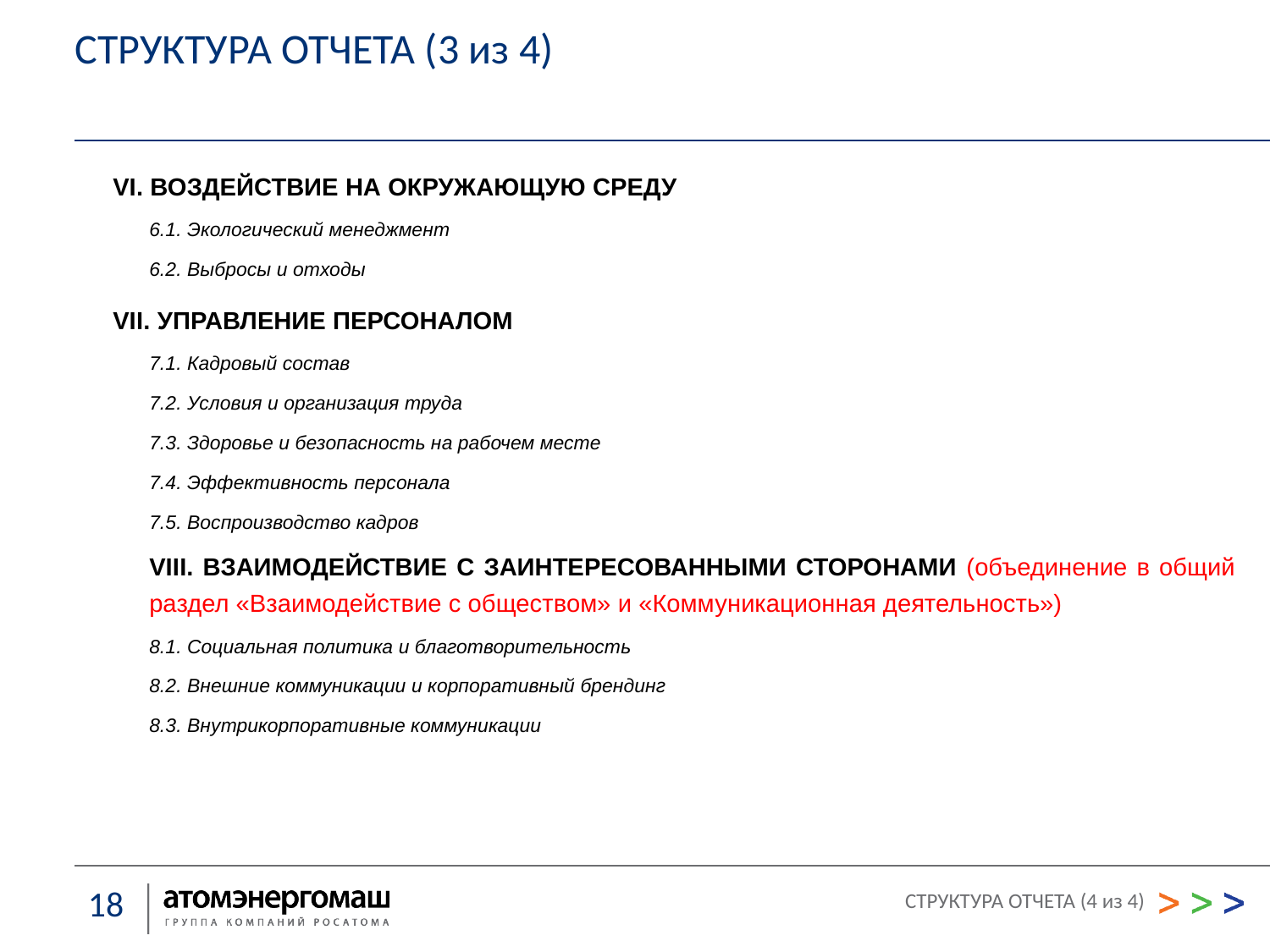

СТРУКТУРА ОТЧЕТА (3 из 4)
VI. ВОЗДЕЙСТВИЕ НА ОКРУЖАЮЩУЮ СРЕДУ
6.1. Экологический менеджмент
6.2. Выбросы и отходы
VII. УПРАВЛЕНИЕ ПЕРСОНАЛОМ
7.1. Кадровый состав
7.2. Условия и организация труда
7.3. Здоровье и безопасность на рабочем месте
7.4. Эффективность персонала
7.5. Воспроизводство кадров
VIII. ВЗАИМОДЕЙСТВИЕ С ЗАИНТЕРЕСОВАННЫМИ СТОРОНАМИ (объединение в общий раздел «Взаимодействие с обществом» и «Коммуникационная деятельность»)
8.1. Социальная политика и благотворительность
8.2. Внешние коммуникации и корпоративный брендинг
8.3. Внутрикорпоративные коммуникации

СТРУКТУРА ОТЧЕТА (4 из 4)